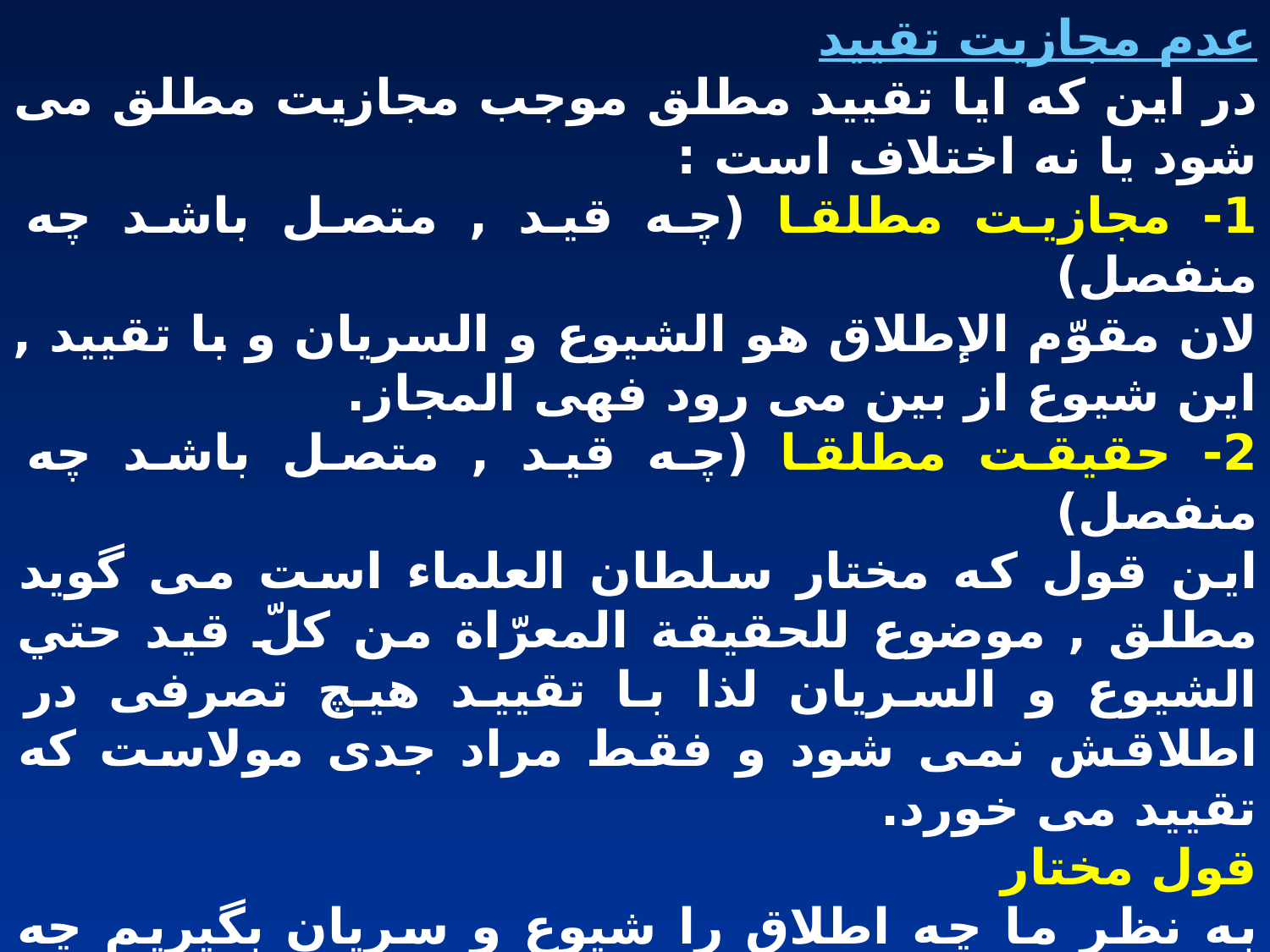

عدم مجازیت تقیید
در این که ایا تقیید مطلق موجب مجازیت مطلق می شود یا نه اختلاف است :
1- مجازیت مطلقا (چه قید , متصل باشد چه منفصل)
لان مقوّم الإطلاق هو الشيوع و السريان و با تقیید , این شیوع از بین می رود فهی المجاز.
2- حقیقت مطلقا (چه قید , متصل باشد چه منفصل)
این قول که مختار سلطان العلماء است می گوید مطلق , موضوع للحقيقة المعرّاة من کلّ قيد حتي الشيوع و السريان لذا با تقیید هیچ تصرفی در اطلاقش نمی شود و فقط مراد جدی مولاست که تقیید می خورد.
قول مختار
به نظر ما چه اطلاق را شیوع و سریان بگیریم چه ماهیت من حیث هی هی , تقیید , موجب مجاز نمی شود زیرا از باب تعدد دال و مدلول , هر یک از الفاظ مطلق و مقید در معنای خودشان استعمال شده اند و تقیید به یک قید موجب استعمال در غیر موضوع له نمی شود.